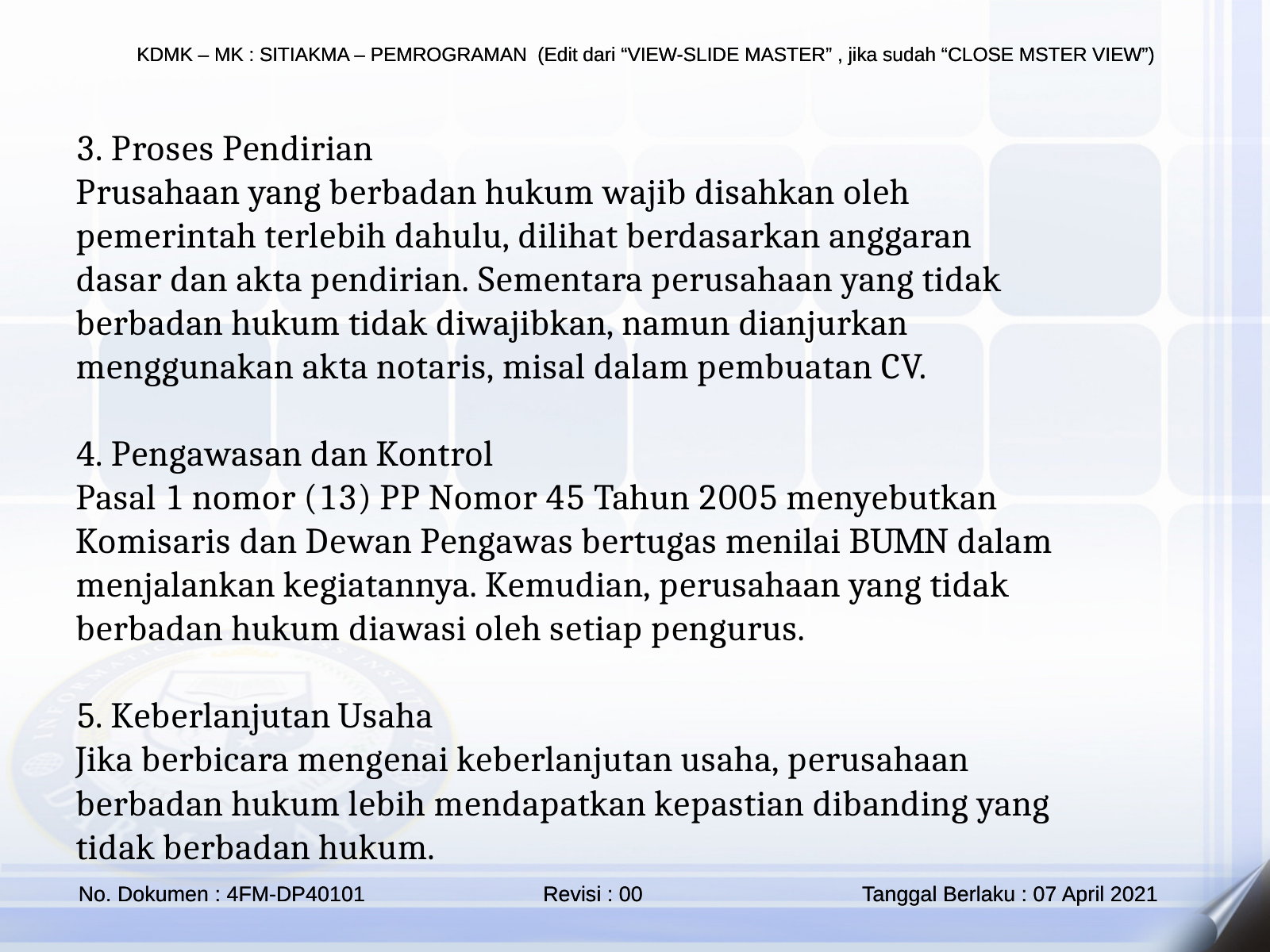

KDMK – MK : SITIAKMA – PEMROGRAMAN  (Edit dari “VIEW-SLIDE MASTER” , jika sudah “CLOSE MSTER VIEW”)
KDMK – MK : SITIAKMA – PEMROGRAMAN  (Edit dari “VIEW-SLIDE MASTER” , jika sudah “CLOSE MSTER VIEW”)
3. Proses Pendirian
Prusahaan yang berbadan hukum wajib disahkan oleh pemerintah terlebih dahulu, dilihat berdasarkan anggaran dasar dan akta pendirian. Sementara perusahaan yang tidak berbadan hukum tidak diwajibkan, namun dianjurkan menggunakan akta notaris, misal dalam pembuatan CV.

4. Pengawasan dan Kontrol
Pasal 1 nomor (13) PP Nomor 45 Tahun 2005 menyebutkan Komisaris dan Dewan Pengawas bertugas menilai BUMN dalam menjalankan kegiatannya. Kemudian, perusahaan yang tidak berbadan hukum diawasi oleh setiap pengurus.

5. Keberlanjutan Usaha
Jika berbicara mengenai keberlanjutan usaha, perusahaan berbadan hukum lebih mendapatkan kepastian dibanding yang tidak berbadan hukum.
       No. Dokumen : 4FM-DP40101                              Revisi : 00                                     Tanggal Berlaku : 07 April 2021
       No. Dokumen : 4FM-DP40101                              Revisi : 00                                     Tanggal Berlaku : 07 April 2021